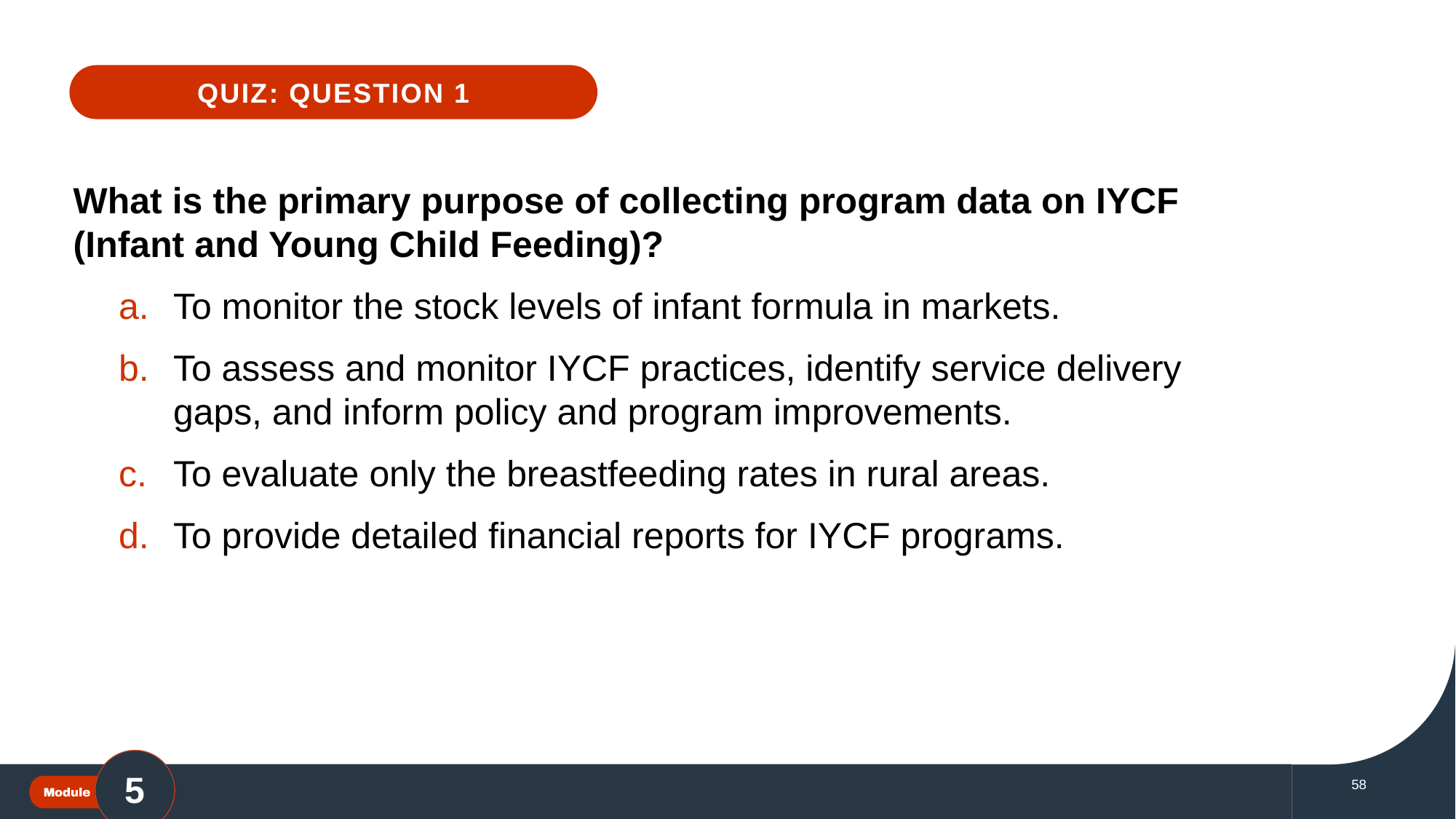

# QUIZ: QUESTION 1

What is the primary purpose of collecting program data on IYCF (Infant and Young Child Feeding)?
To monitor the stock levels of infant formula in markets.
To assess and monitor IYCF practices, identify service delivery gaps, and inform policy and program improvements.
To evaluate only the breastfeeding rates in rural areas.
To provide detailed financial reports for IYCF programs.